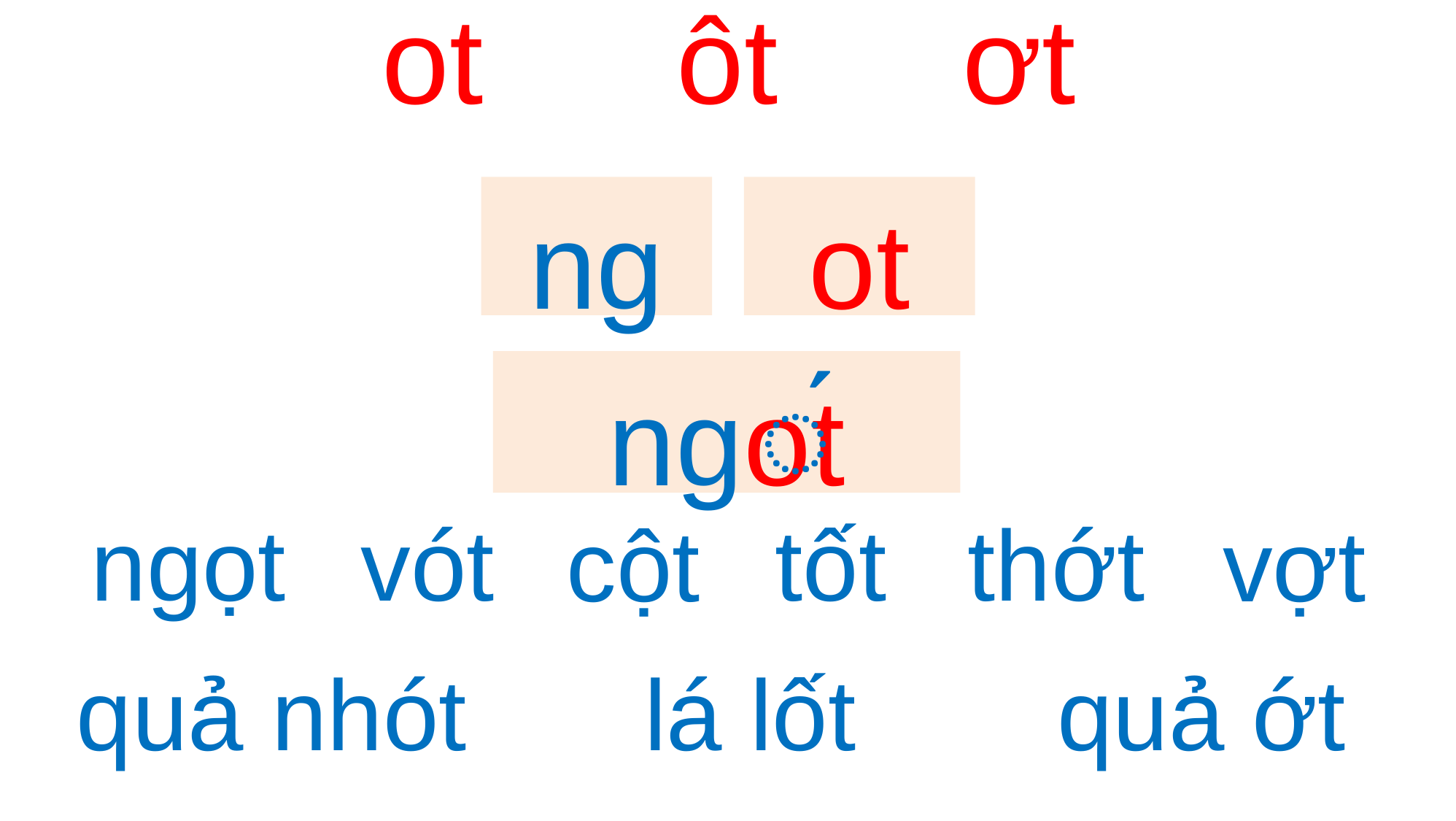

ot
ôt
ơt
ng
ot
ngot
́
ngọt
vót
tốt
thớt
cột
vợt
quả nhót
lá lốt
quả ớt